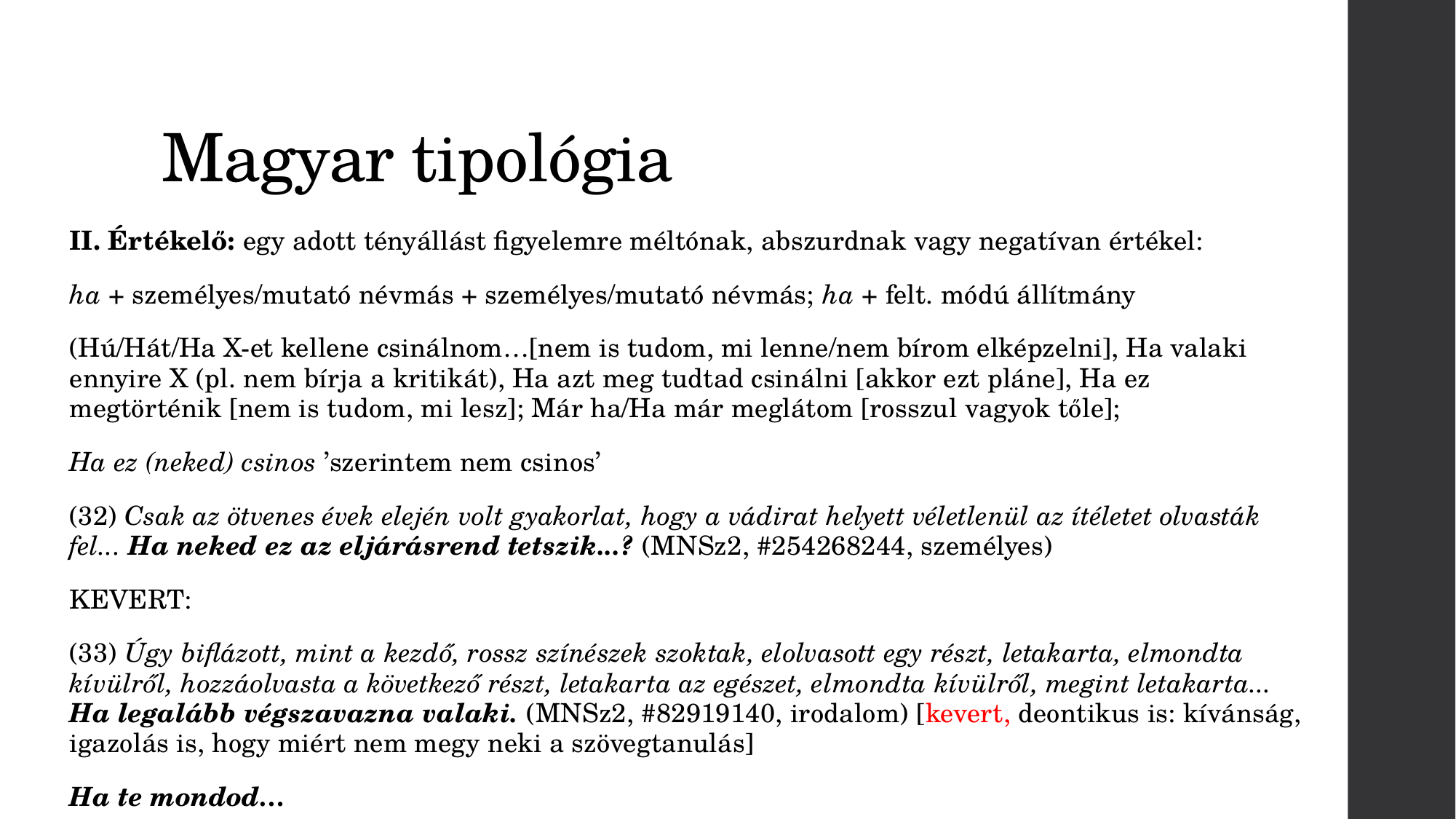

# Magyar tipológia
II. Értékelő: egy adott tényállást figyelemre méltónak, abszurdnak vagy negatívan értékel:
ha + személyes/mutató névmás + személyes/mutató névmás; ha + felt. módú állítmány
(Hú/Hát/Ha X-et kellene csinálnom…[nem is tudom, mi lenne/nem bírom elképzelni], Ha valaki ennyire X (pl. nem bírja a kritikát), Ha azt meg tudtad csinálni [akkor ezt pláne], Ha ez megtörténik [nem is tudom, mi lesz]; Már ha/Ha már meglátom [rosszul vagyok tőle];
Ha ez (neked) csinos ’szerintem nem csinos’
(32) Csak az ötvenes évek elején volt gyakorlat, hogy a vádirat helyett véletlenül az ítéletet olvasták fel... Ha neked ez az eljárásrend tetszik...? (MNSz2, #254268244, személyes)
KEVERT:
(33) Úgy biflázott, mint a kezdő, rossz színészek szoktak, elolvasott egy részt, letakarta, elmondta kívülről, hozzáolvasta a következő részt, letakarta az egészet, elmondta kívülről, megint letakarta... Ha legalább végszavazna valaki. (MNSz2, #82919140, irodalom) [kevert, deontikus is: kívánság, igazolás is, hogy miért nem megy neki a szövegtanulás]
Ha te mondod…